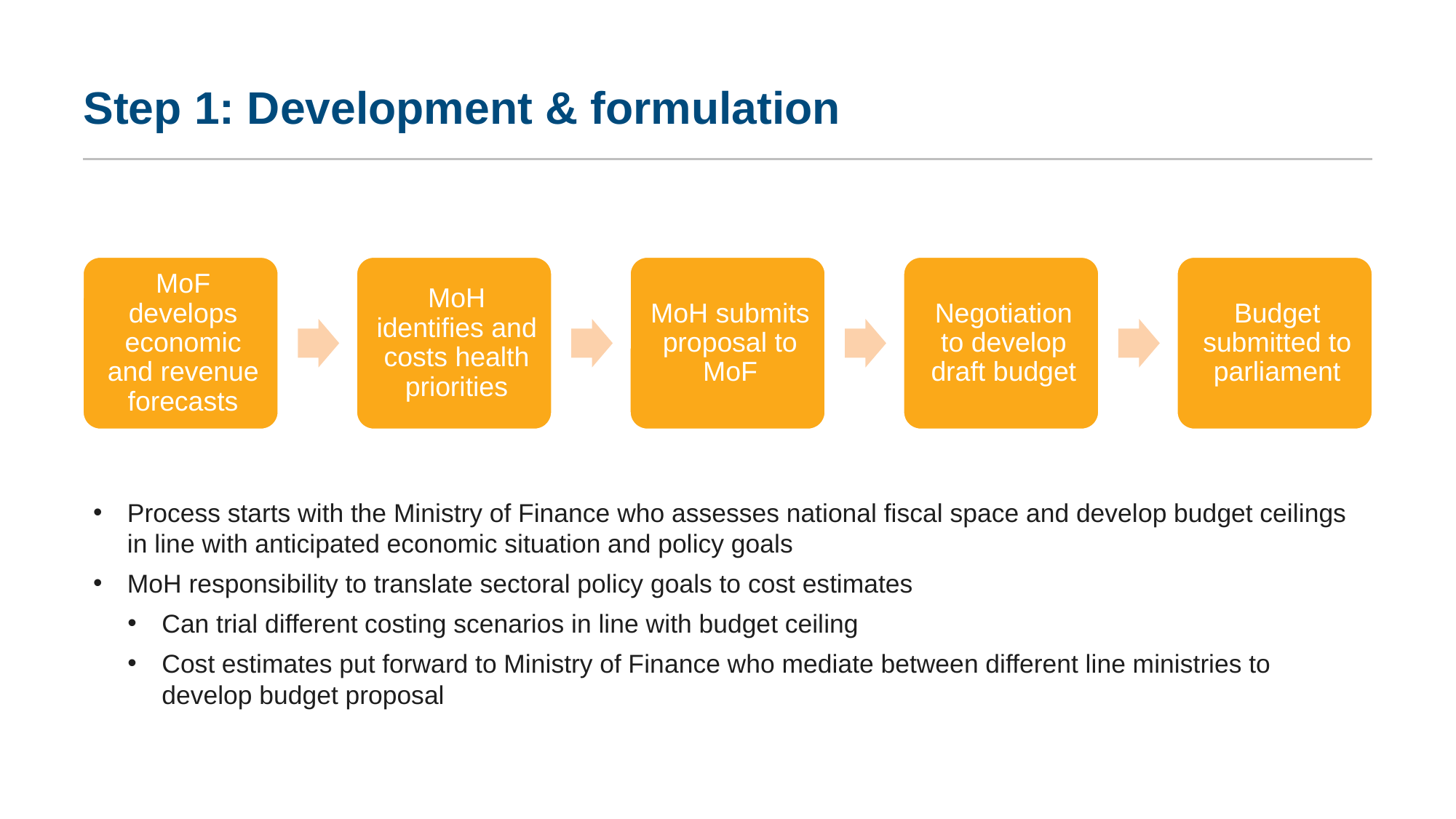

# Step 1: Development & formulation
MoF develops economic and revenue forecasts

MoH identifies and costs health priorities

MoH submits proposal to MoF

Negotiation to develop draft budget

Budget submitted to parliament
Process starts with the Ministry of Finance who assesses national fiscal space and develop budget ceilings in line with anticipated economic situation and policy goals
MoH responsibility to translate sectoral policy goals to cost estimates
Can trial different costing scenarios in line with budget ceiling
Cost estimates put forward to Ministry of Finance who mediate between different line ministries to develop budget proposal